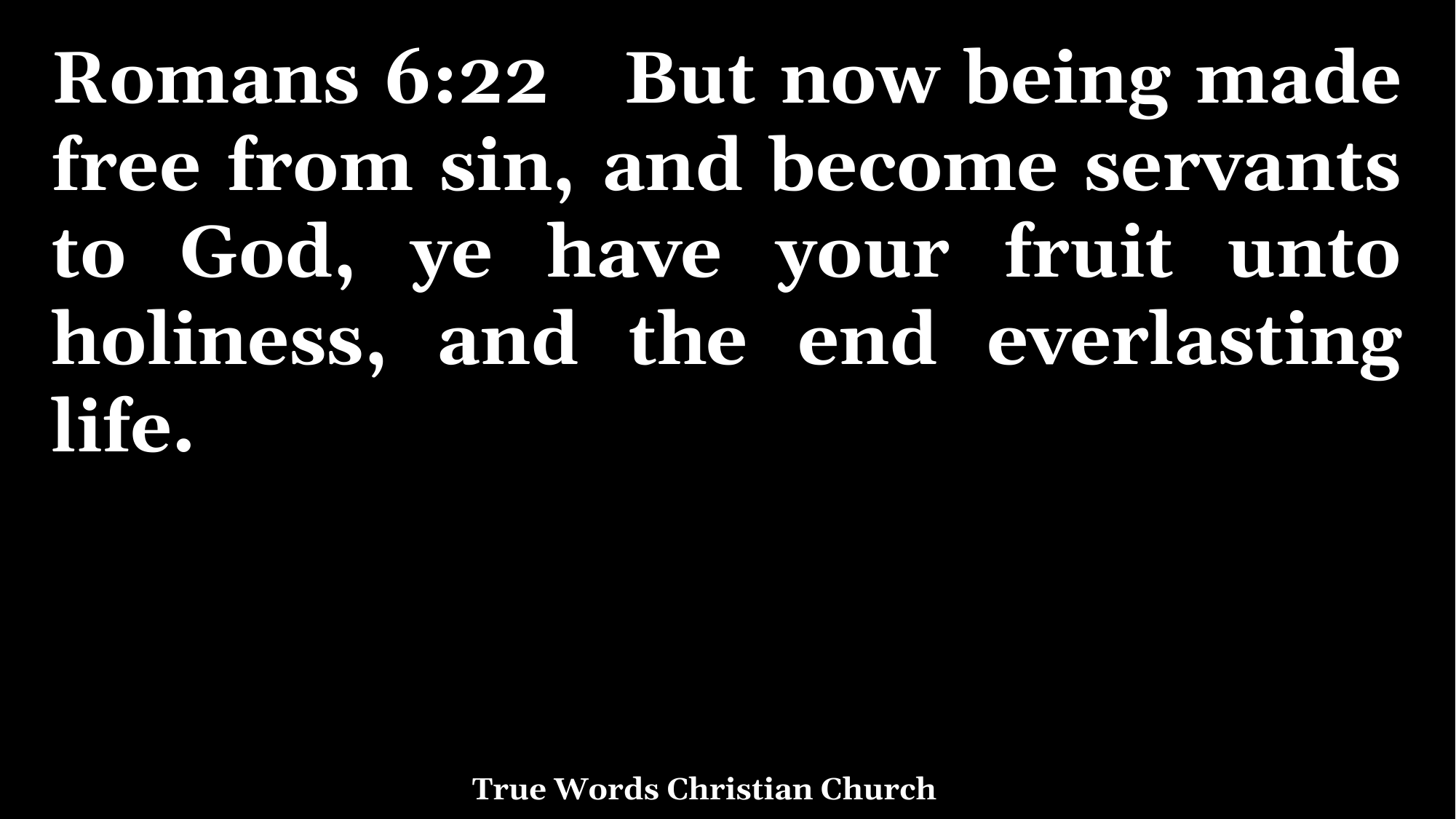

Romans 6:22   But now being made free from sin, and become servants to God, ye have your fruit unto holiness, and the end everlasting life.
True Words Christian Church